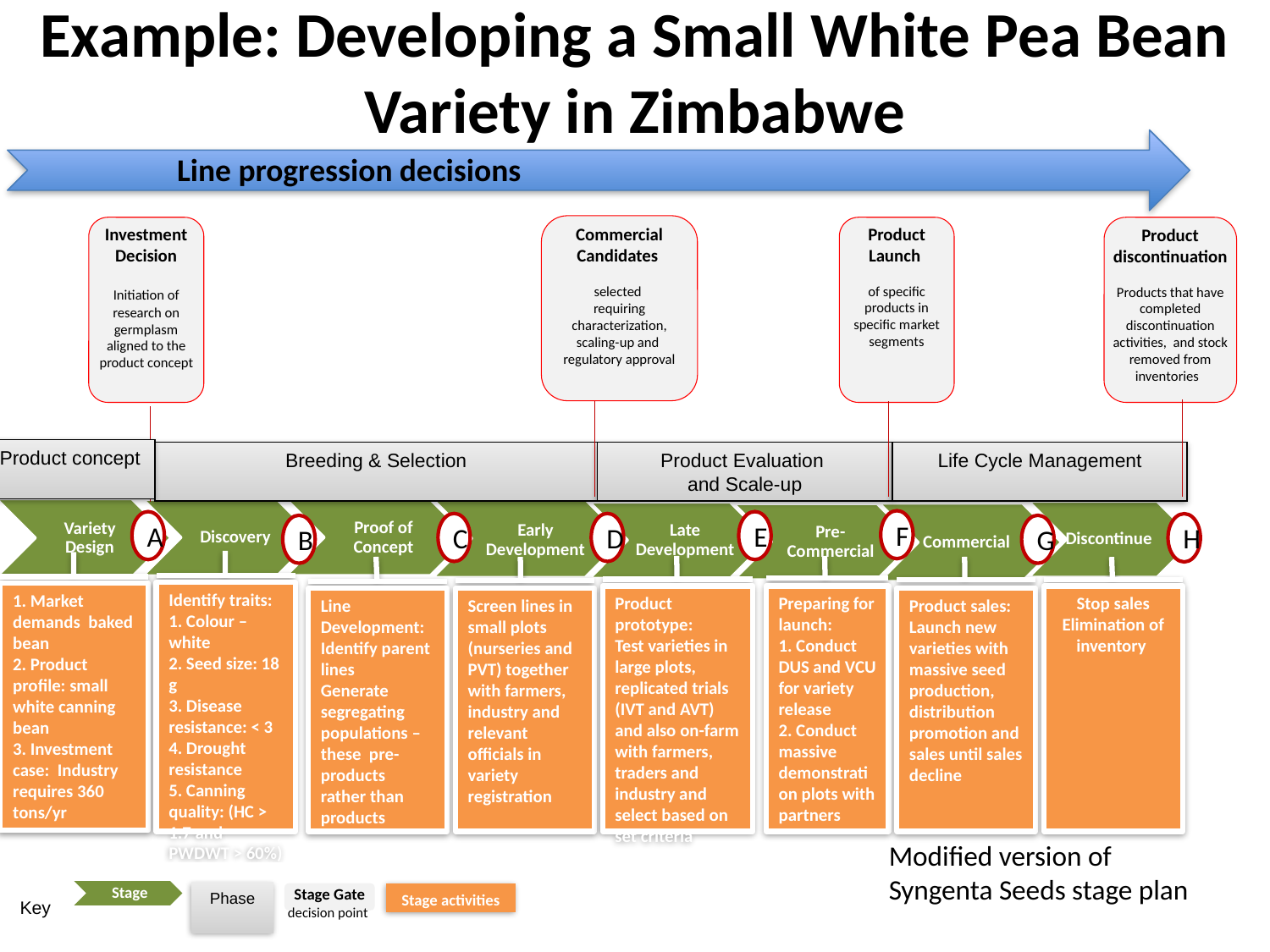

# Example: Developing a Small White Pea Bean Variety in Zimbabwe

Line progression decisions
Commercial
Candidates
selected
requiring characterization, scaling-up and  regulatory approval
Investment
Decision
Initiation of research on germplasm aligned to the product concept
Product
Launch

of specific products in specific market segments
Product discontinuation

Products that have completed discontinuation activities,  and stock removed from inventories
Breeding & Selection

Product Evaluation
and Scale-up
Life Cycle Management

Product prototype:
Test varieties in large plots, replicated trials (IVT and AVT) and also on-farm with farmers, traders and industry and select based on set criteria

Identify traits:
1. Colour – white
2. Seed size: 18 g
3. Disease resistance: < 3
4. Drought resistance
5. Canning quality: (HC > 1.7 and PWDWT > 60%)
Stop sales
Elimination of inventory
Line Development:
Identify parent lines
Generate segregating populations – these  pre-products rather than products

Screen lines in small plots (nurseries and PVT) together with farmers, industry and relevant officials in variety registration

Product sales: Launch new varieties with massive seed production, distribution promotion and sales until sales decline
Preparing for launch:
1. Conduct DUS and VCU for variety release
2. Conduct massive demonstration plots with partners
1. Market demands  baked bean
2. Product profile: small white canning bean
3. Investment case:  Industry requires 360 tons/yr
Product concept

Variety Design

Early Development

Discovery

Proof of Concept
Discontinue

Late Development

Commercial

Pre-Commercial
F
A
E
C
D
H
B
G
Discovery
Modified version of
Syngenta Seeds stage plan
Stage activities

Key

Stage
Phase

Stage Gate decision point